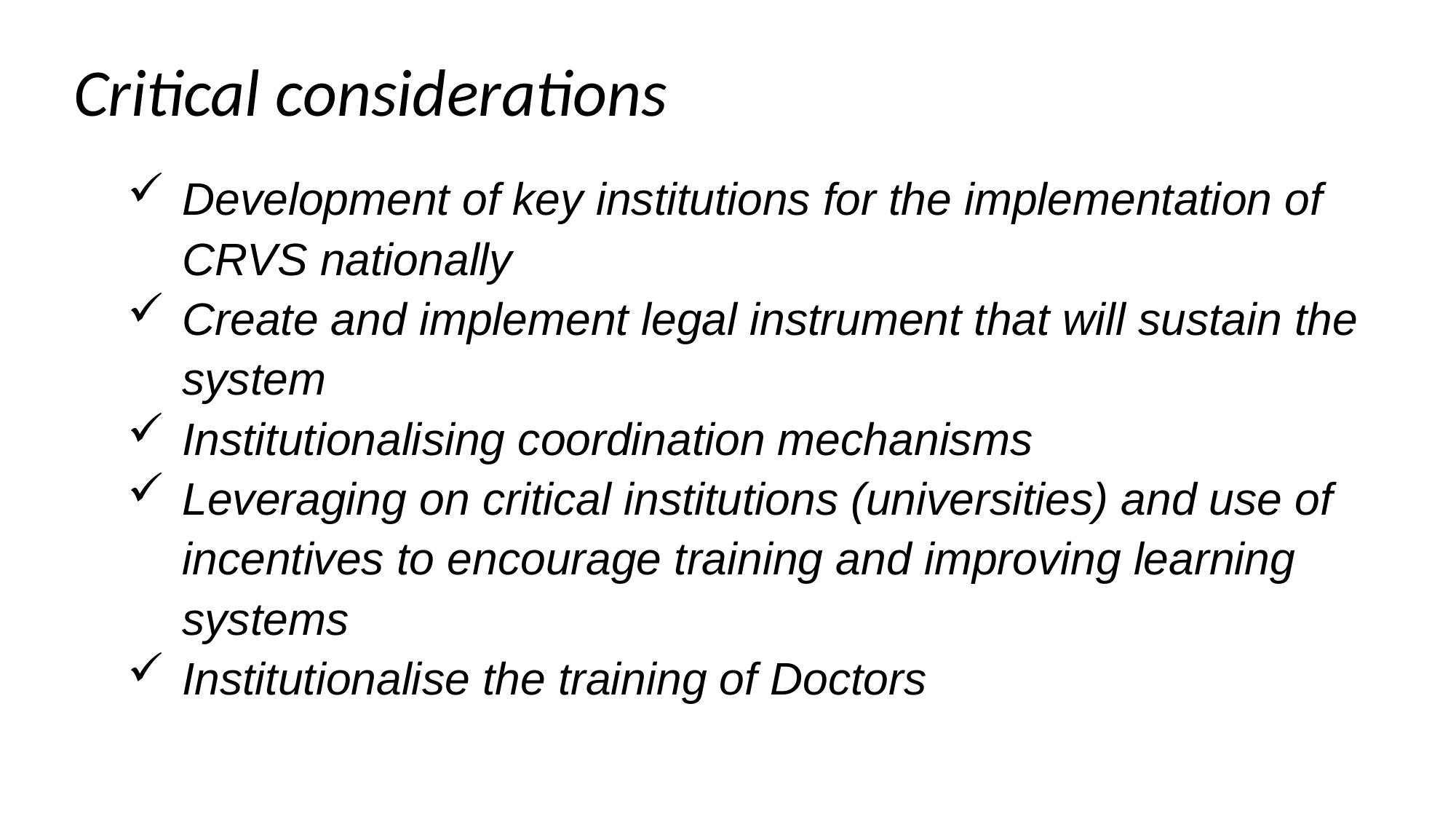

# Critical considerations
Development of key institutions for the implementation of CRVS nationally
Create and implement legal instrument that will sustain the system
Institutionalising coordination mechanisms
Leveraging on critical institutions (universities) and use of incentives to encourage training and improving learning systems
Institutionalise the training of Doctors